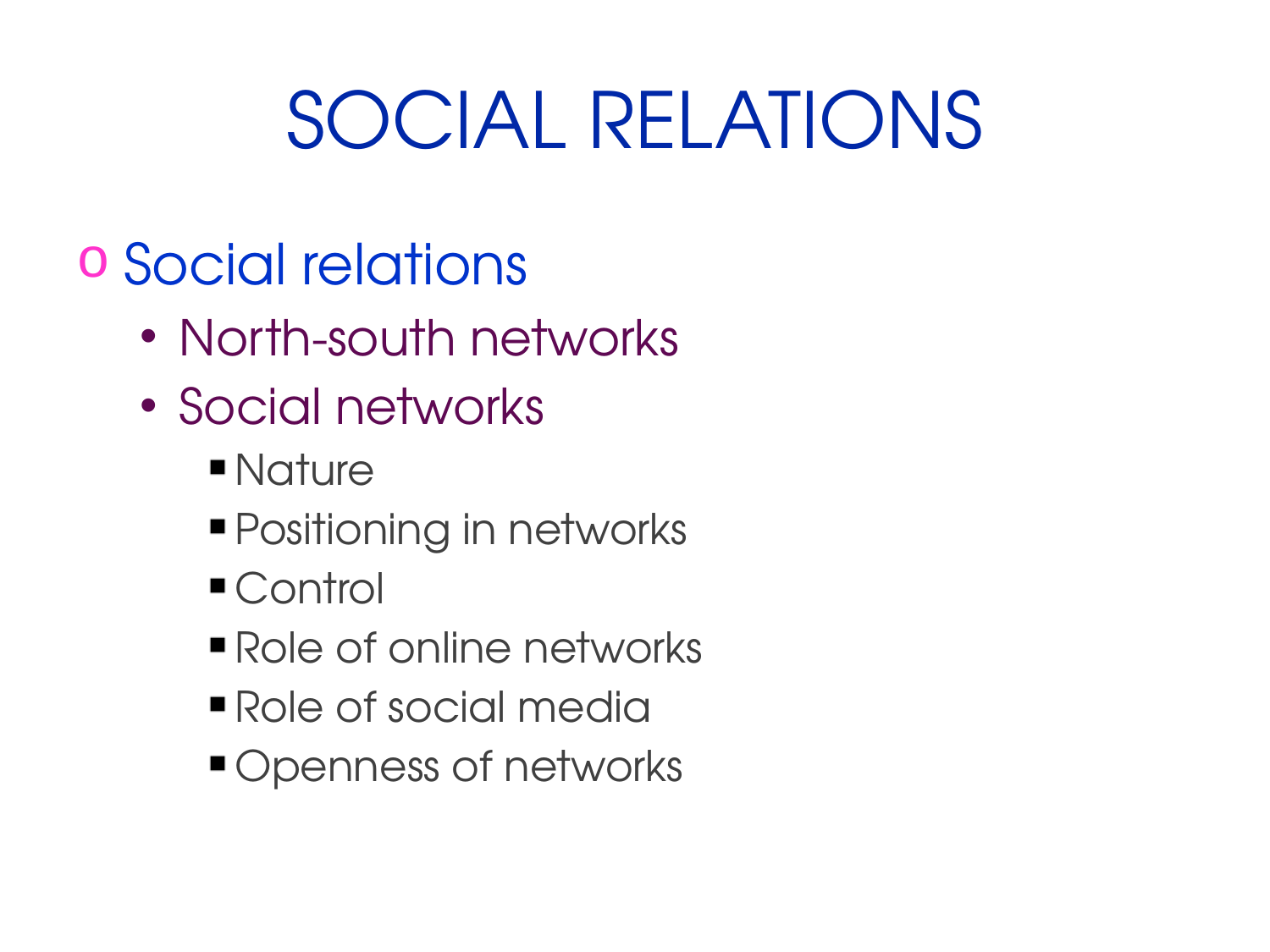

# Social Relations
Social relations
North-south networks
Social networks
Nature
Positioning in networks
Control
Role of online networks
Role of social media
Openness of networks